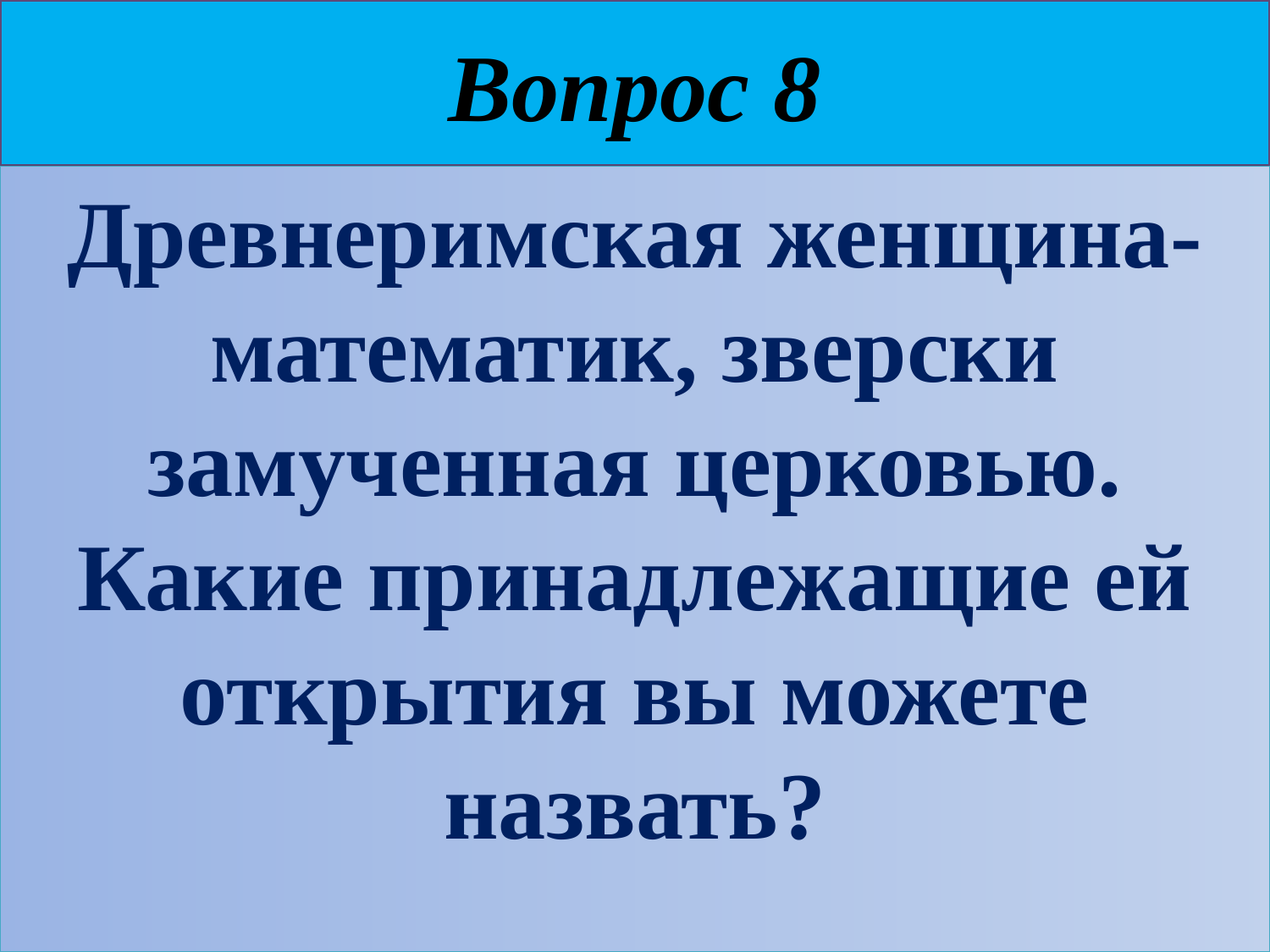

# Вопрос 8
Древнеримская женщина-математик, зверски замученная церковью. Какие принадлежащие ей открытия вы можете назвать?